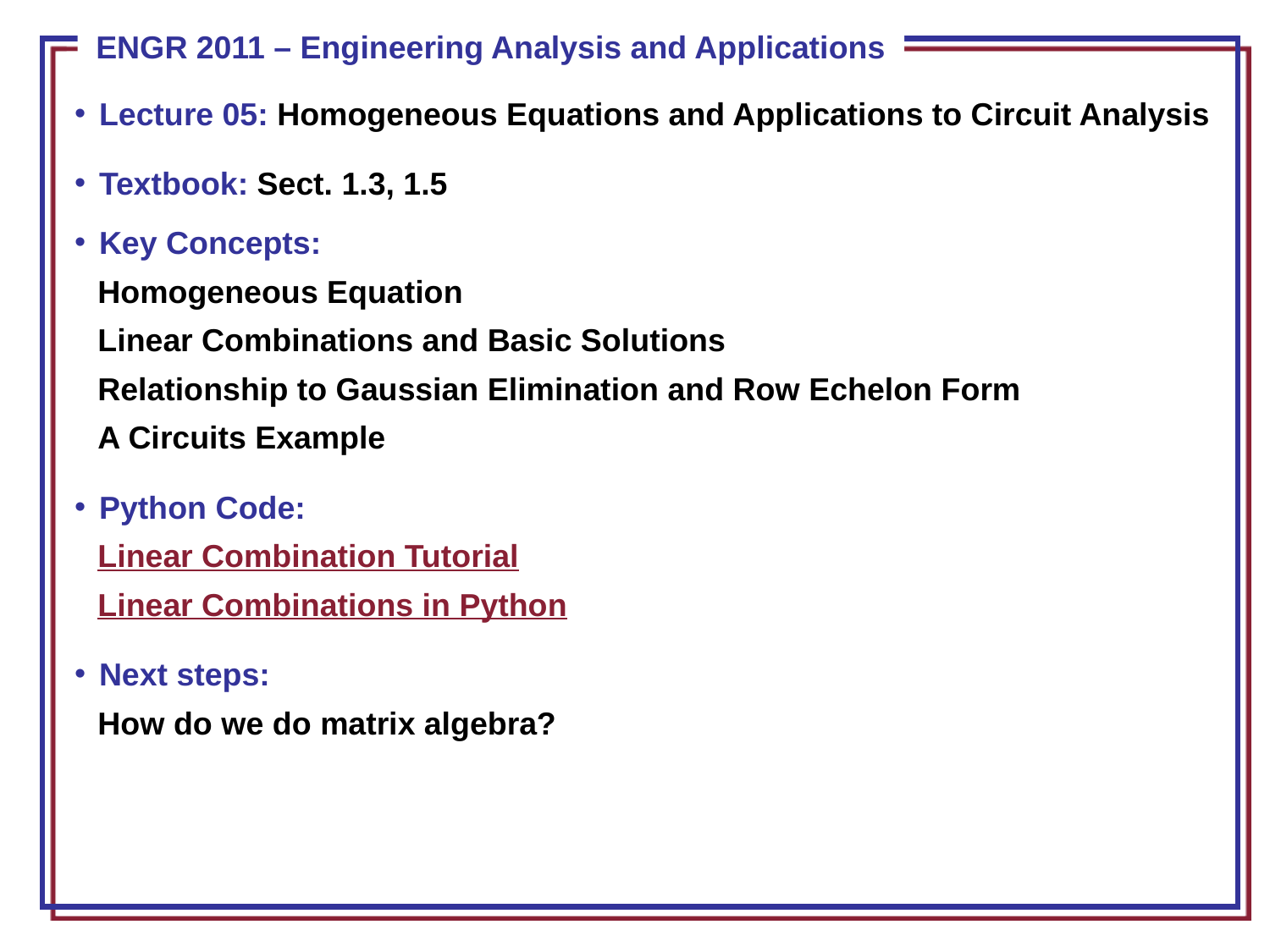

Lecture 05: Homogeneous Equations and Applications to Circuit Analysis
Textbook: Sect. 1.3, 1.5
Key Concepts:
Homogeneous Equation
Linear Combinations and Basic Solutions
Relationship to Gaussian Elimination and Row Echelon Form
A Circuits Example
Python Code:
Linear Combination Tutorial
Linear Combinations in Python
Next steps:
How do we do matrix algebra?